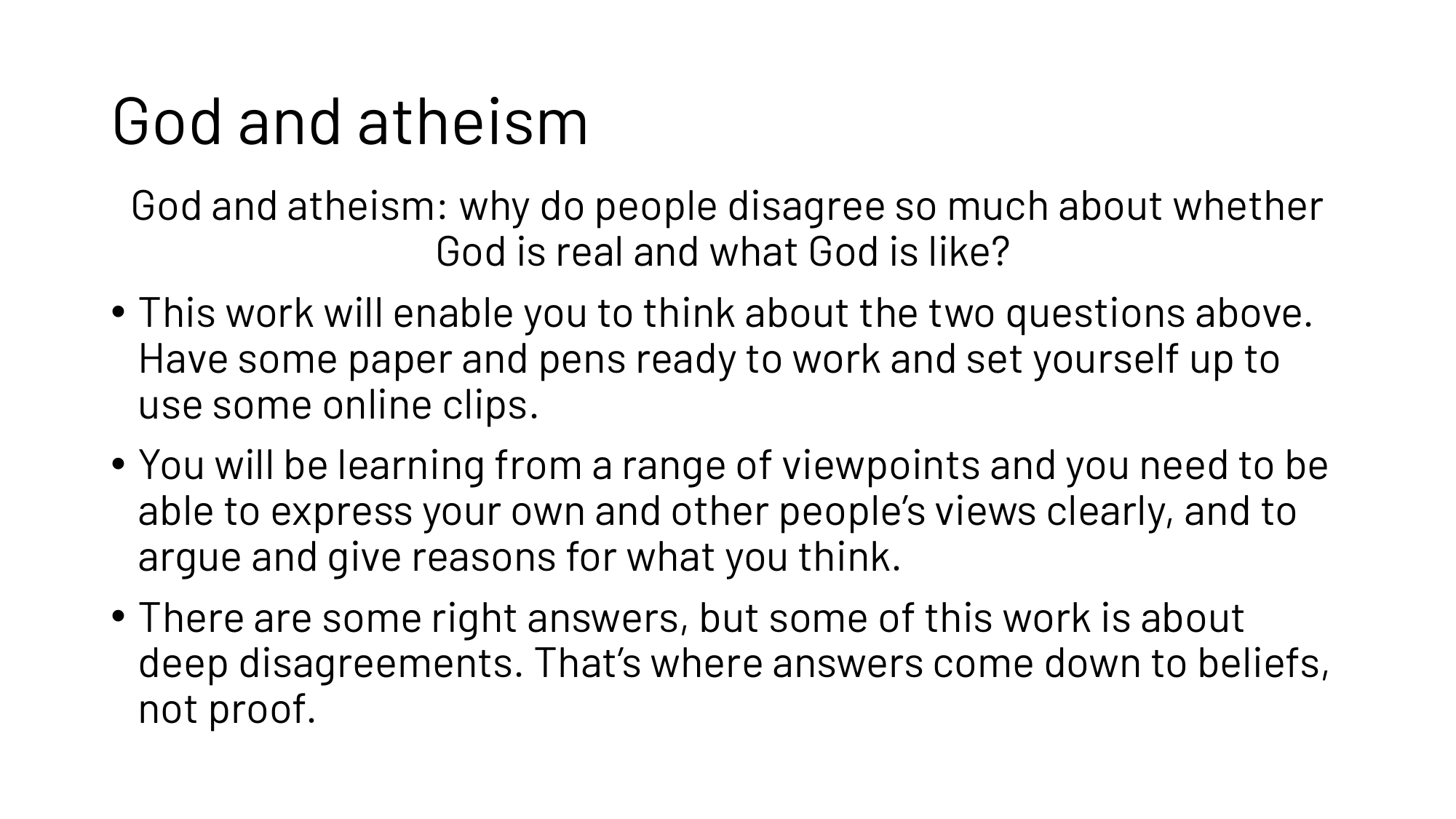

# God and atheism
God and atheism: why do people disagree so much about whether God is real and what God is like?
This work will enable you to think about the two questions above. Have some paper and pens ready to work and set yourself up to use some online clips.
You will be learning from a range of viewpoints and you need to be able to express your own and other people’s views clearly, and to argue and give reasons for what you think.
There are some right answers, but some of this work is about deep disagreements. That’s where answers come down to beliefs, not proof.